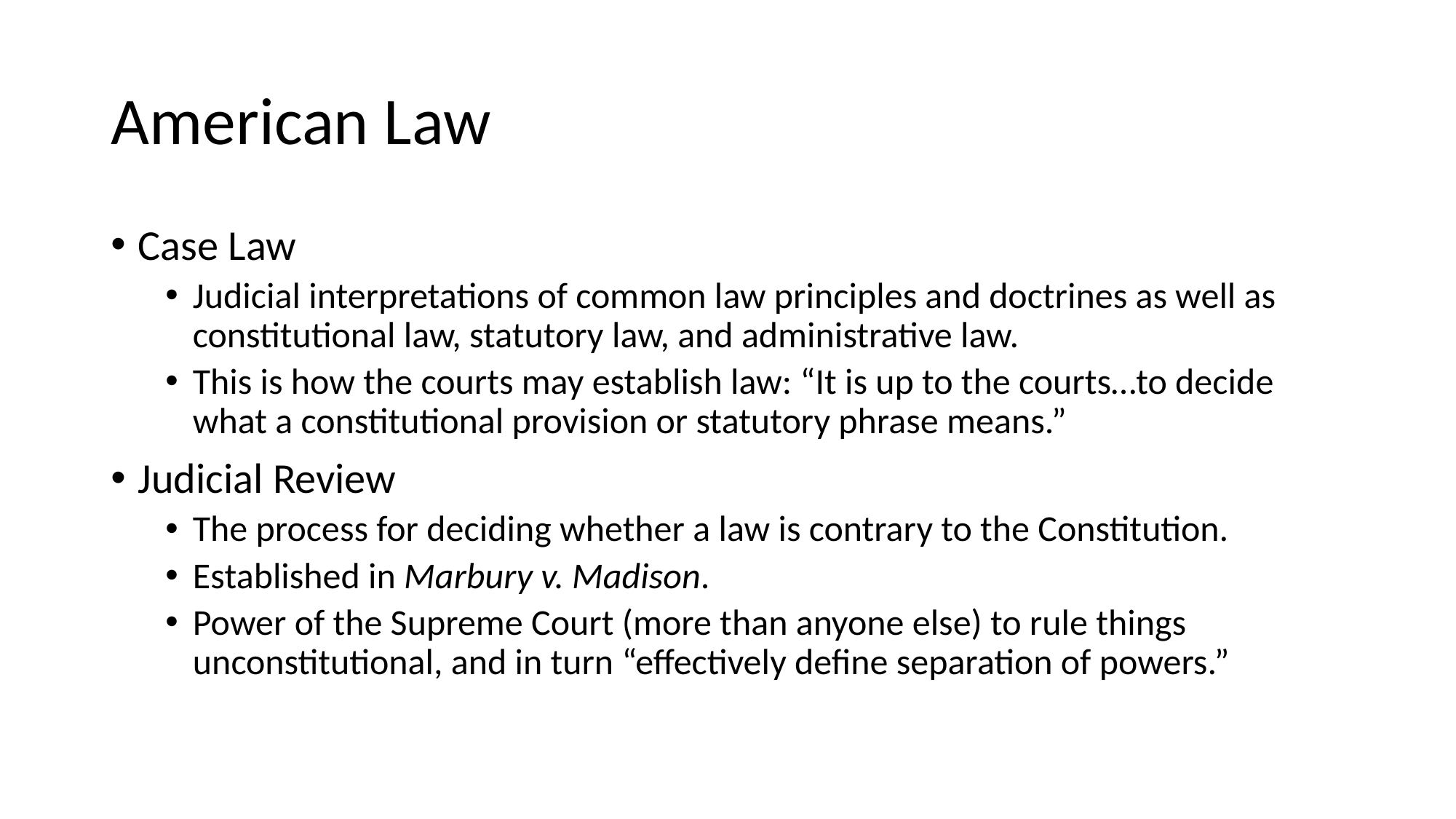

# American Law
Case Law
Judicial interpretations of common law principles and doctrines as well as constitutional law, statutory law, and administrative law.
This is how the courts may establish law: “It is up to the courts…to decide what a constitutional provision or statutory phrase means.”
Judicial Review
The process for deciding whether a law is contrary to the Constitution.
Established in Marbury v. Madison.
Power of the Supreme Court (more than anyone else) to rule things unconstitutional, and in turn “effectively define separation of powers.”